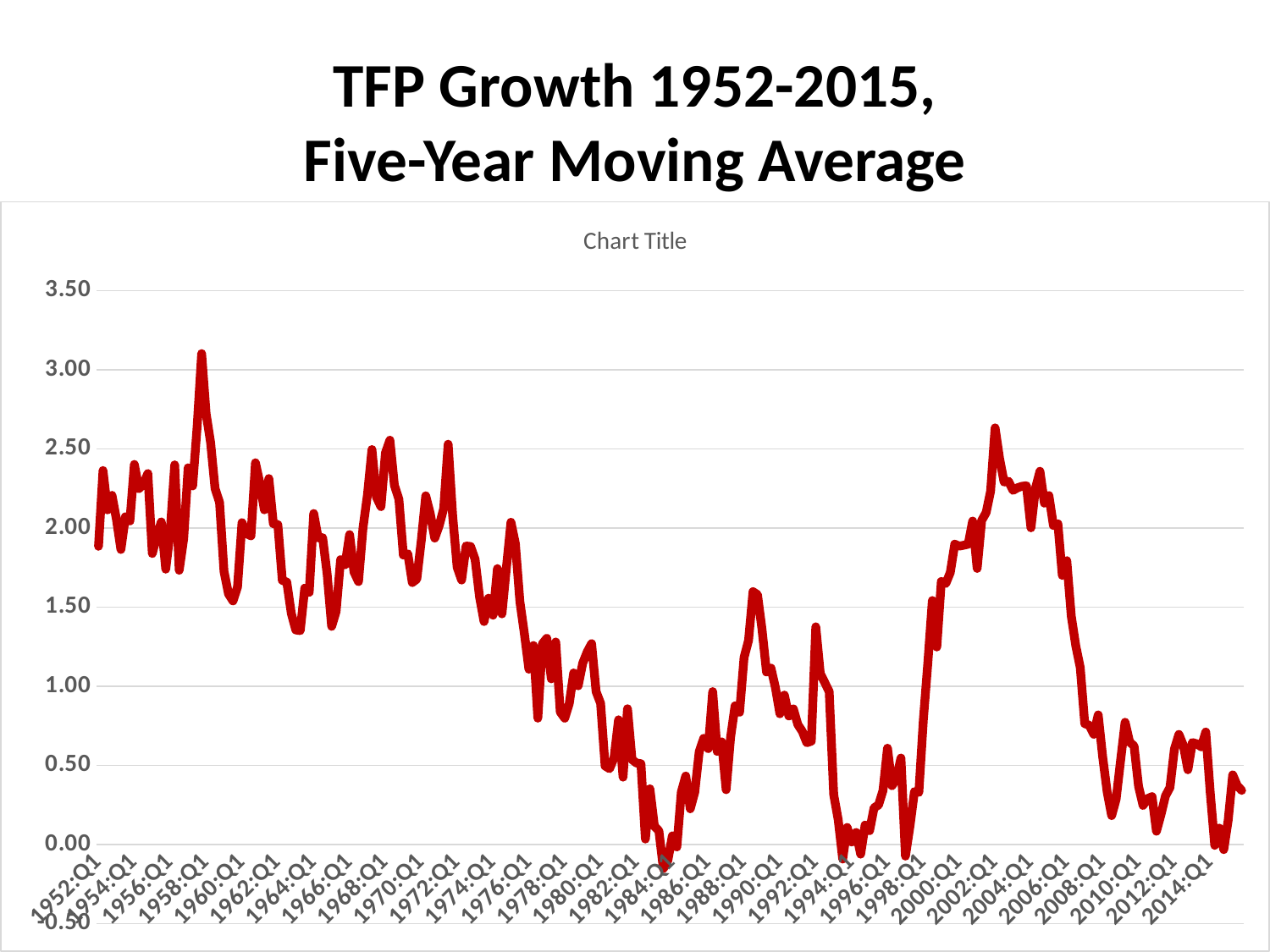

# TFP Growth 1952-2015, Five-Year Moving Average

### Chart:

| Category |  |
|---|---|
| 1952:Q1 | 1.88497949233886 |
| 1952:Q2 | 2.3637809966416006 |
| 1952:Q3 | 2.1149463997581877 |
| 1952:Q4 | 2.2066941717242203 |
| 1953:Q1 | 2.055189319211018 |
| 1953:Q2 | 1.8643403588829717 |
| 1953:Q3 | 2.0714634944320154 |
| 1953:Q4 | 2.0449318745115383 |
| 1954:Q1 | 2.4025802518007415 |
| 1954:Q2 | 2.2492105611619264 |
| 1954:Q3 | 2.276962176805399 |
| 1954:Q4 | 2.344594359889089 |
| 1955:Q1 | 1.8391347609106243 |
| 1955:Q2 | 1.9498113103807815 |
| 1955:Q3 | 2.0386215532116534 |
| 1955:Q4 | 1.7405502853806099 |
| 1956:Q1 | 1.9777424273726418 |
| 1956:Q2 | 2.3998197846147815 |
| 1956:Q3 | 1.7333121225700672 |
| 1956:Q4 | 1.9338046365886334 |
| 1957:Q1 | 2.3807566699304443 |
| 1957:Q2 | 2.266311450652511 |
| 1957:Q3 | 2.6417571966461724 |
| 1957:Q4 | 3.1029731839066685 |
| 1958:Q1 | 2.724371725771938 |
| 1958:Q2 | 2.540504581989331 |
| 1958:Q3 | 2.2502595803361345 |
| 1958:Q4 | 2.162598591789876 |
| 1959:Q1 | 1.7263777203673407 |
| 1959:Q2 | 1.5841171845685351 |
| 1959:Q3 | 1.5398228252038837 |
| 1959:Q4 | 1.6277369331696927 |
| 1960:Q1 | 2.0344172723145095 |
| 1960:Q2 | 1.9647774932622233 |
| 1960:Q3 | 1.9511840960362146 |
| 1960:Q4 | 2.4128060752917153 |
| 1961:Q1 | 2.2834598195988396 |
| 1961:Q2 | 2.1154779387073432 |
| 1961:Q3 | 2.313401369717075 |
| 1961:Q4 | 2.0273903741767425 |
| 1962:Q1 | 2.021734340933127 |
| 1962:Q2 | 1.6696839987446612 |
| 1962:Q3 | 1.6581672749055518 |
| 1962:Q4 | 1.4607763499046769 |
| 1963:Q1 | 1.3561503140761206 |
| 1963:Q2 | 1.3520354088138522 |
| 1963:Q3 | 1.6201499120905354 |
| 1963:Q4 | 1.594399300587029 |
| 1964:Q1 | 2.0924179396525573 |
| 1964:Q2 | 1.938054459547228 |
| 1964:Q3 | 1.939316986957045 |
| 1964:Q4 | 1.7099414912532929 |
| 1965:Q1 | 1.3788452807891332 |
| 1965:Q2 | 1.4730007657544297 |
| 1965:Q3 | 1.800274824855504 |
| 1965:Q4 | 1.768556645310675 |
| 1966:Q1 | 1.9588698546009937 |
| 1966:Q2 | 1.7230125361386244 |
| 1966:Q3 | 1.6618354754709954 |
| 1966:Q4 | 2.0011263280537865 |
| 1967:Q1 | 2.2123752839926465 |
| 1967:Q2 | 2.4964682145655392 |
| 1967:Q3 | 2.195785717645862 |
| 1967:Q4 | 2.1355594822692563 |
| 1968:Q1 | 2.4752975907062917 |
| 1968:Q2 | 2.5554665232450238 |
| 1968:Q3 | 2.270346190191014 |
| 1968:Q4 | 2.1824426352851747 |
| 1969:Q1 | 1.8299186483956167 |
| 1969:Q2 | 1.8377159373458176 |
| 1969:Q3 | 1.6556959376498444 |
| 1969:Q4 | 1.6771330081011655 |
| 1970:Q1 | 1.9220496870834887 |
| 1970:Q2 | 2.203828959107194 |
| 1970:Q3 | 2.091118374902883 |
| 1970:Q4 | 1.936710648649965 |
| 1971:Q1 | 2.0166726185893893 |
| 1971:Q2 | 2.124045614001131 |
| 1971:Q3 | 2.5300600152803887 |
| 1971:Q4 | 2.0784329511170196 |
| 1972:Q1 | 1.7526669772075063 |
| 1972:Q2 | 1.6715047723120815 |
| 1972:Q3 | 1.8871838223969184 |
| 1972:Q4 | 1.8837724439174024 |
| 1973:Q1 | 1.8024335757977685 |
| 1973:Q2 | 1.564650330475584 |
| 1973:Q3 | 1.4093425836826736 |
| 1973:Q4 | 1.5571478976053492 |
| 1974:Q1 | 1.4493570908011695 |
| 1974:Q2 | 1.7439331918760537 |
| 1974:Q3 | 1.4576161651339303 |
| 1974:Q4 | 1.7530587018291457 |
| 1975:Q1 | 2.0369242066783078 |
| 1975:Q2 | 1.9015147777610903 |
| 1975:Q3 | 1.5353688206702056 |
| 1975:Q4 | 1.3319120670685853 |
| 1976:Q1 | 1.1079882541589465 |
| 1976:Q2 | 1.2583330743758014 |
| 1976:Q3 | 0.7985680683919801 |
| 1976:Q4 | 1.2678707070786959 |
| 1977:Q1 | 1.3036005130938626 |
| 1977:Q2 | 1.047286218209646 |
| 1977:Q3 | 1.2803193433757527 |
| 1977:Q4 | 0.8380175792267076 |
| 1978:Q1 | 0.7986581753185116 |
| 1978:Q2 | 0.8913706096628854 |
| 1978:Q3 | 1.0845989468159418 |
| 1978:Q4 | 1.003365285062686 |
| 1979:Q1 | 1.1458248167165241 |
| 1979:Q2 | 1.21744516099918 |
| 1979:Q3 | 1.2698447468357634 |
| 1979:Q4 | 0.9665125925561174 |
| 1980:Q1 | 0.8925623410581516 |
| 1980:Q2 | 0.4968065779139554 |
| 1980:Q3 | 0.4795848837799796 |
| 1980:Q4 | 0.5480078183600732 |
| 1981:Q1 | 0.7884845400338094 |
| 1981:Q2 | 0.4258114779113022 |
| 1981:Q3 | 0.8588929709735545 |
| 1981:Q4 | 0.5371427834416448 |
| 1982:Q1 | 0.5153708742101911 |
| 1982:Q2 | 0.5112511071890605 |
| 1982:Q3 | 0.03466791448676343 |
| 1982:Q4 | 0.3526854699617556 |
| 1983:Q1 | 0.11627432604262919 |
| 1983:Q2 | 0.086493038213117 |
| 1983:Q3 | -0.15153174393603633 |
| 1983:Q4 | -0.09976124469088785 |
| 1984:Q1 | 0.05494588734633179 |
| 1984:Q2 | -0.015008480542110547 |
| 1984:Q3 | 0.3313309453799225 |
| 1984:Q4 | 0.43313480426757056 |
| 1985:Q1 | 0.22575143005102344 |
| 1985:Q2 | 0.33064113339119294 |
| 1985:Q3 | 0.5867954823530305 |
| 1985:Q4 | 0.6713807007933983 |
| 1986:Q1 | 0.6059751027332226 |
| 1986:Q2 | 0.9667335627954662 |
| 1986:Q3 | 0.5887860939104017 |
| 1986:Q4 | 0.6496069665648925 |
| 1987:Q1 | 0.3464490325335617 |
| 1987:Q2 | 0.6783900665102263 |
| 1987:Q3 | 0.8765090377693536 |
| 1987:Q4 | 0.8361596494662622 |
| 1988:Q1 | 1.1820835963352905 |
| 1988:Q2 | 1.2903338075836326 |
| 1988:Q3 | 1.5981973079132046 |
| 1988:Q4 | 1.5791392031754012 |
| 1989:Q1 | 1.3608741847366652 |
| 1989:Q2 | 1.090605961795961 |
| 1989:Q3 | 1.1149756304634175 |
| 1989:Q4 | 0.991081664167524 |
| 1990:Q1 | 0.8265827139561128 |
| 1990:Q2 | 0.9446819290343804 |
| 1990:Q3 | 0.8121259561173287 |
| 1990:Q4 | 0.8575601033519737 |
| 1991:Q1 | 0.7582672311381831 |
| 1991:Q2 | 0.714604472470619 |
| 1991:Q3 | 0.6437765231633342 |
| 1991:Q4 | 0.6532357641739005 |
| 1992:Q1 | 1.3763828010710195 |
| 1992:Q2 | 1.0803733969454683 |
| 1992:Q3 | 1.02386652782837 |
| 1992:Q4 | 0.9667918477387818 |
| 1993:Q1 | 0.31600485762368524 |
| 1993:Q2 | 0.15681973908330576 |
| 1993:Q3 | -0.09185139338093792 |
| 1993:Q4 | 0.10832377710519843 |
| 1994:Q1 | 0.016044436947347827 |
| 1994:Q2 | 0.0764214635279845 |
| 1994:Q3 | -0.060532179667825016 |
| 1994:Q4 | 0.12324102449502417 |
| 1995:Q1 | 0.08762666251544535 |
| 1995:Q2 | 0.23245985089645452 |
| 1995:Q3 | 0.25023908327195504 |
| 1995:Q4 | 0.34222120810883355 |
| 1996:Q1 | 0.6090713445871778 |
| 1996:Q2 | 0.3720099216965923 |
| 1996:Q3 | 0.4173676778005088 |
| 1996:Q4 | 0.5470581349725921 |
| 1997:Q1 | -0.07300177870249148 |
| 1997:Q2 | 0.11600304802989762 |
| 1997:Q3 | 0.3353616858891785 |
| 1997:Q4 | 0.32918338331427754 |
| 1998:Q1 | 0.7882008570473635 |
| 1998:Q2 | 1.149198617237726 |
| 1998:Q3 | 1.5425555797250163 |
| 1998:Q4 | 1.2484838766054656 |
| 1999:Q1 | 1.662457262977524 |
| 1999:Q2 | 1.649752311807939 |
| 1999:Q3 | 1.7195910952771556 |
| 1999:Q4 | 1.8985605679762636 |
| 2000:Q1 | 1.8859849706435863 |
| 2000:Q2 | 1.8918538706563002 |
| 2000:Q3 | 1.8979859893254782 |
| 2000:Q4 | 2.044498377736297 |
| 2001:Q1 | 1.7448749950200622 |
| 2001:Q2 | 2.047836759675167 |
| 2001:Q3 | 2.098214722425091 |
| 2001:Q4 | 2.233531958290914 |
| 2002:Q1 | 2.6336633211442164 |
| 2002:Q2 | 2.439108928912393 |
| 2002:Q3 | 2.2908721789445456 |
| 2002:Q4 | 2.29495184844533 |
| 2003:Q1 | 2.2383119934648743 |
| 2003:Q2 | 2.2546858802160124 |
| 2003:Q3 | 2.264211705270646 |
| 2003:Q4 | 2.267562532296052 |
| 2004:Q1 | 2.0015791652815533 |
| 2004:Q2 | 2.2504622938461947 |
| 2004:Q3 | 2.3591525842176453 |
| 2004:Q4 | 2.157544119123041 |
| 2005:Q1 | 2.2053598367512164 |
| 2005:Q2 | 2.017126941597554 |
| 2005:Q3 | 2.0263985861237686 |
| 2005:Q4 | 1.7012466066757113 |
| 2006:Q1 | 1.7939738501107179 |
| 2006:Q2 | 1.4427615146139972 |
| 2006:Q3 | 1.25559202316578 |
| 2006:Q4 | 1.1186878337181894 |
| 2007:Q1 | 0.7643547431230656 |
| 2007:Q2 | 0.7537051882315884 |
| 2007:Q3 | 0.6966758681201694 |
| 2007:Q4 | 0.819570512172923 |
| 2008:Q1 | 0.5530743937026938 |
| 2008:Q2 | 0.3332005180299616 |
| 2008:Q3 | 0.183033278420819 |
| 2008:Q4 | 0.28723943055584794 |
| 2009:Q1 | 0.5322495057549815 |
| 2009:Q2 | 0.7728844639032026 |
| 2009:Q3 | 0.6488956262897153 |
| 2009:Q4 | 0.6220644326520884 |
| 2010:Q1 | 0.3682119229245738 |
| 2010:Q2 | 0.24750810924754232 |
| 2010:Q3 | 0.29029393479367027 |
| 2010:Q4 | 0.30293866062023395 |
| 2011:Q1 | 0.08406874958812009 |
| 2011:Q2 | 0.18869454346660247 |
| 2011:Q3 | 0.30732832296926105 |
| 2011:Q4 | 0.3607309723682618 |
| 2012:Q1 | 0.603081930874293 |
| 2012:Q2 | 0.6960875186194755 |
| 2012:Q3 | 0.6259057812745882 |
| 2012:Q4 | 0.47284293181452186 |
| 2013:Q1 | 0.6449782135064098 |
| 2013:Q2 | 0.6362790087664322 |
| 2013:Q3 | 0.6177035782958106 |
| 2013:Q4 | 0.7117487544939614 |
| 2014:Q1 | 0.3282258999788139 |
| 2014:Q2 | -0.005055071710335768 |
| 2014:Q3 | 0.10372230505067334 |
| 2014:Q4 | -0.03168945376845535 |
| 2015:Q1 | 0.15449582673750495 |
| 2015:Q2 | 0.4404372875678636 |
| 2015:Q3 | 0.3730818370592933 |
| 2015:Q4 | 0.34229414666027136 |